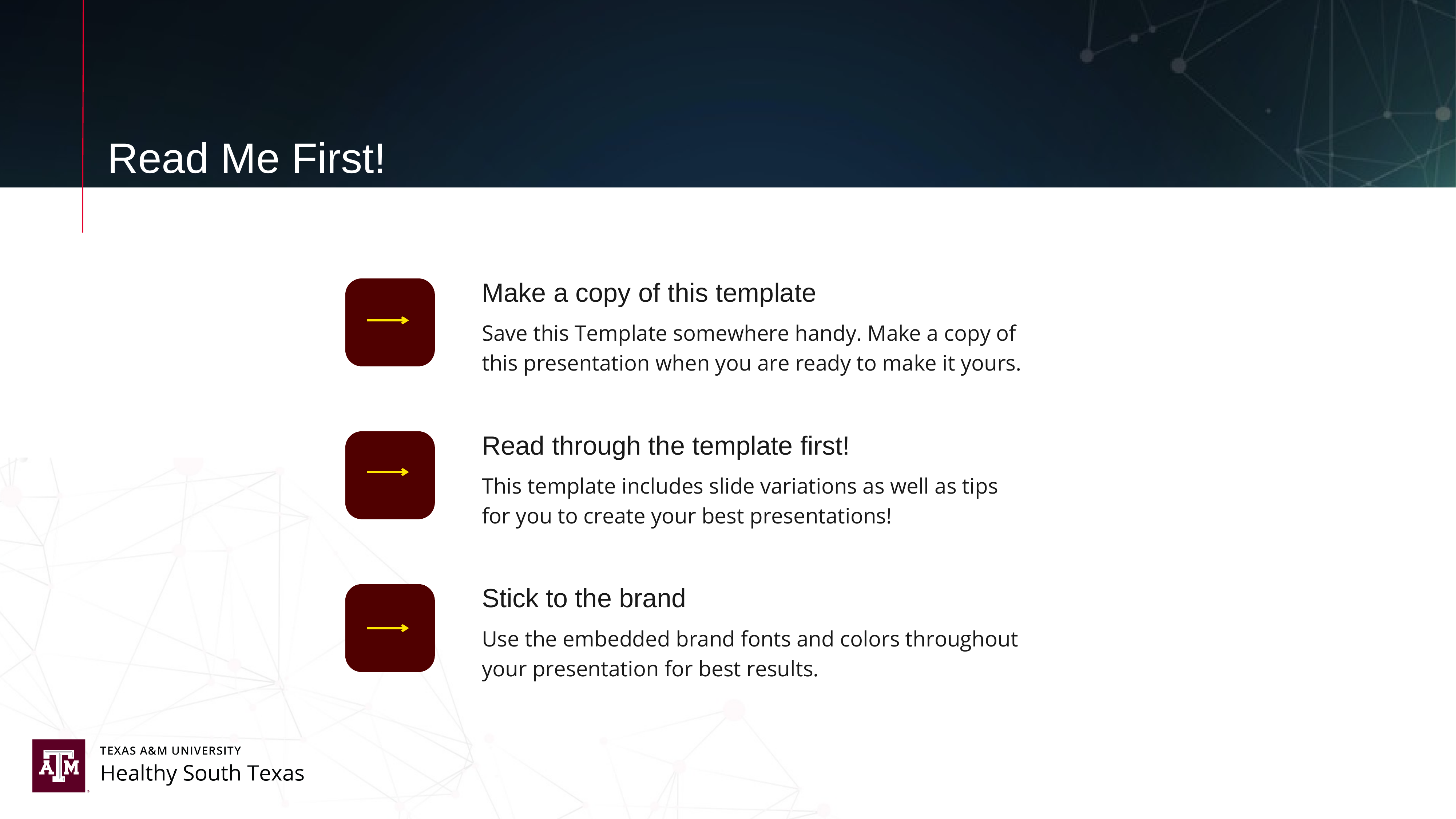

# Read Me First!
Make a copy of this template
Save this Template somewhere handy. Make a copy of this presentation when you are ready to make it yours.

Read through the template first!
This template includes slide variations as well as tips for you to create your best presentations!

Stick to the brand
Use the embedded brand fonts and colors throughout your presentation for best results.